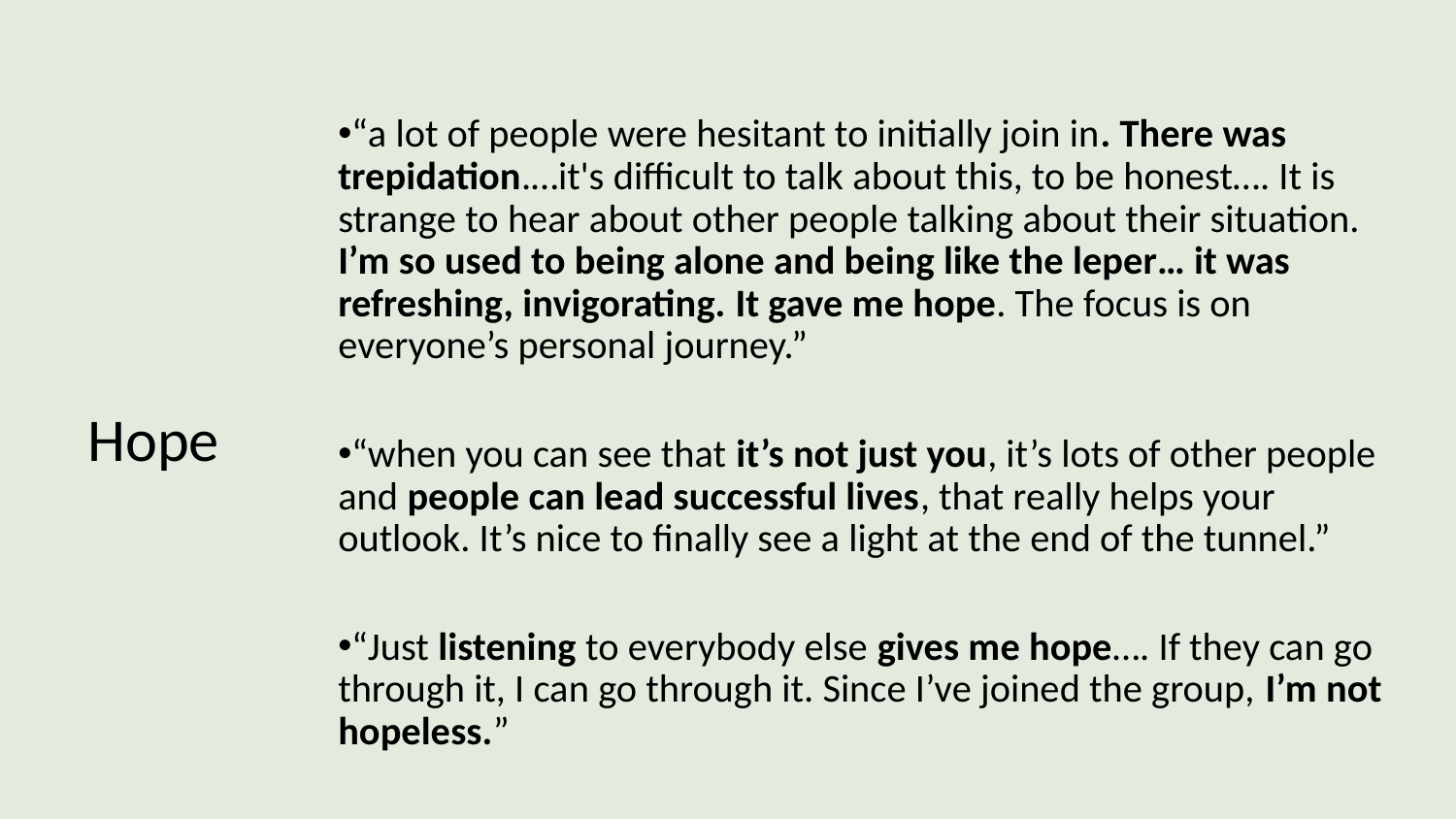

“a lot of people were hesitant to initially join in. There was trepidation.…it's difficult to talk about this, to be honest…. It is strange to hear about other people talking about their situation. I’m so used to being alone and being like the leper… it was refreshing, invigorating. It gave me hope. The focus is on everyone’s personal journey.”

“when you can see that it’s not just you, it’s lots of other people and people can lead successful lives, that really helps your outlook. It’s nice to finally see a light at the end of the tunnel.”

“Just listening to everybody else gives me hope…. If they can go through it, I can go through it. Since I’ve joined the group, I’m not hopeless.”

# Hope